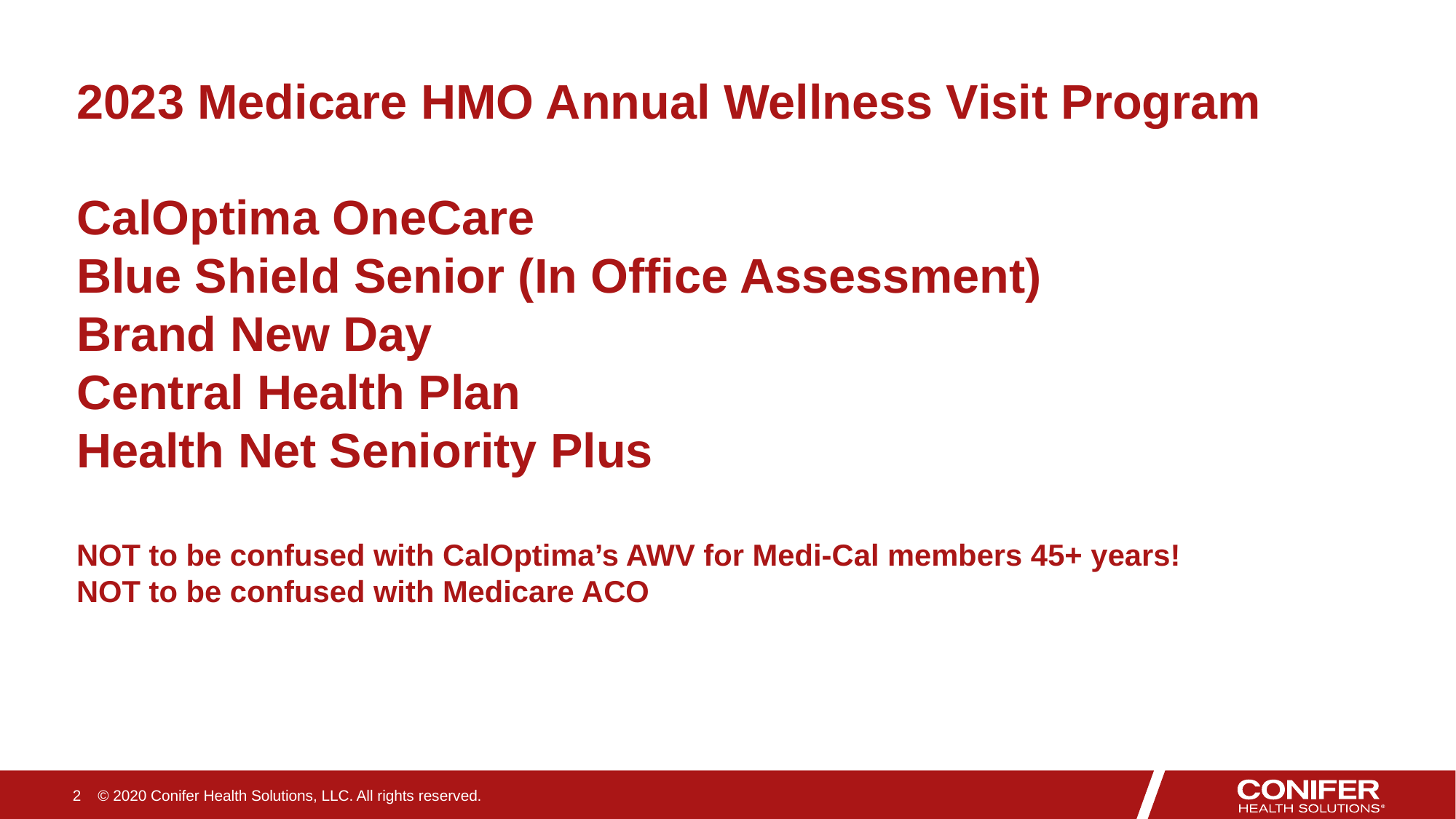

# 2023 Medicare HMO Annual Wellness Visit Program CalOptima OneCare Blue Shield Senior (In Office Assessment) Brand New Day Central Health Plan Health Net Seniority Plus NOT to be confused with CalOptima’s AWV for Medi-Cal members 45+ years! NOT to be confused with Medicare ACO